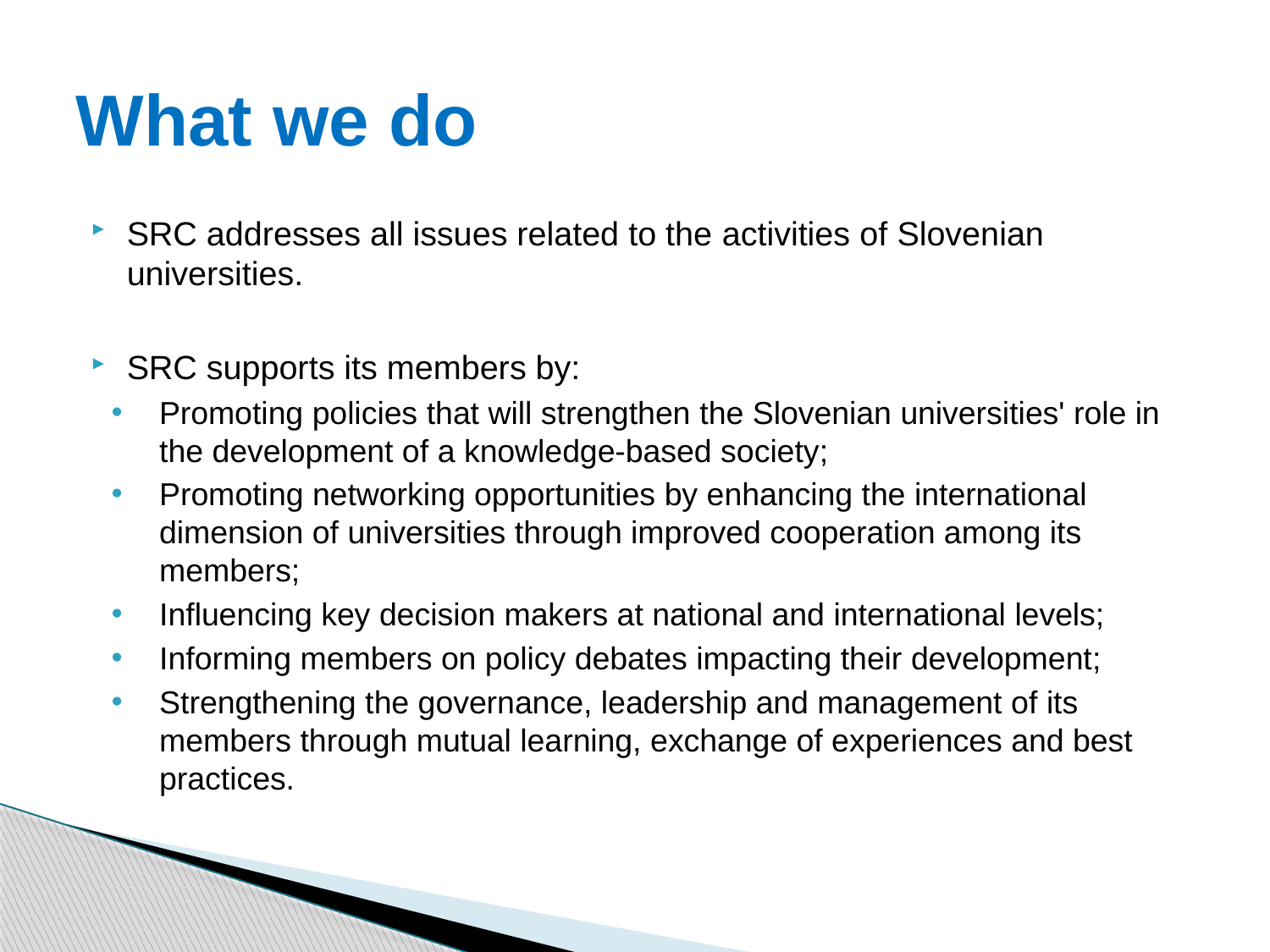

# What we do
SRC addresses all issues related to the activities of Slovenian universities.

SRC supports its members by:
Promoting policies that will strengthen the Slovenian universities' role in the development of a knowledge-based society;
Promoting networking opportunities by enhancing the international dimension of universities through improved cooperation among its members;
Influencing key decision makers at national and international levels;
Informing members on policy debates impacting their development;
Strengthening the governance, leadership and management of its members through mutual learning, exchange of experiences and best practices.